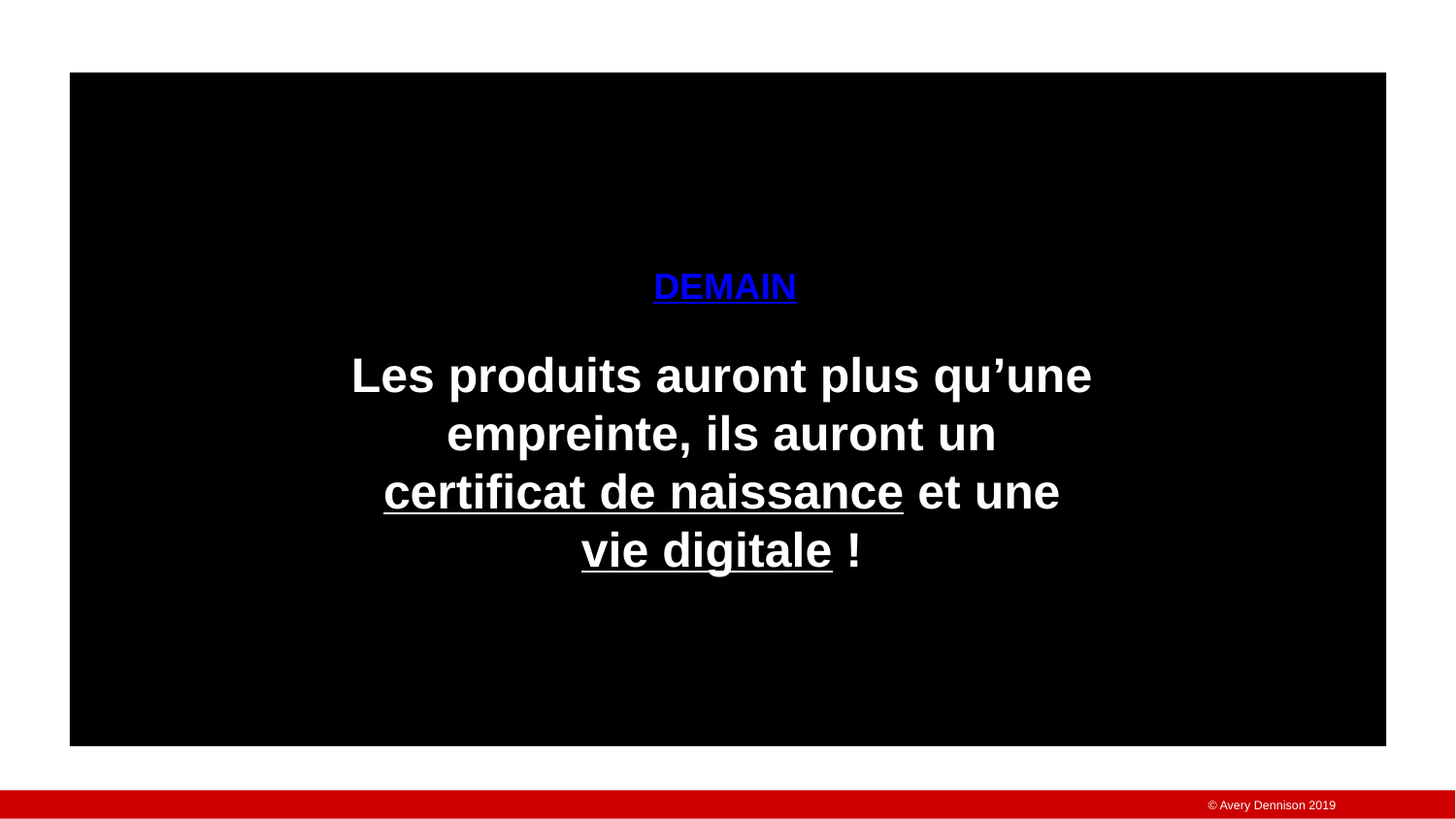

DEMAIN
Les produits auront plus qu’une empreinte, ils auront un certificat de naissance et une vie digitale !

© Avery Dennison 2019